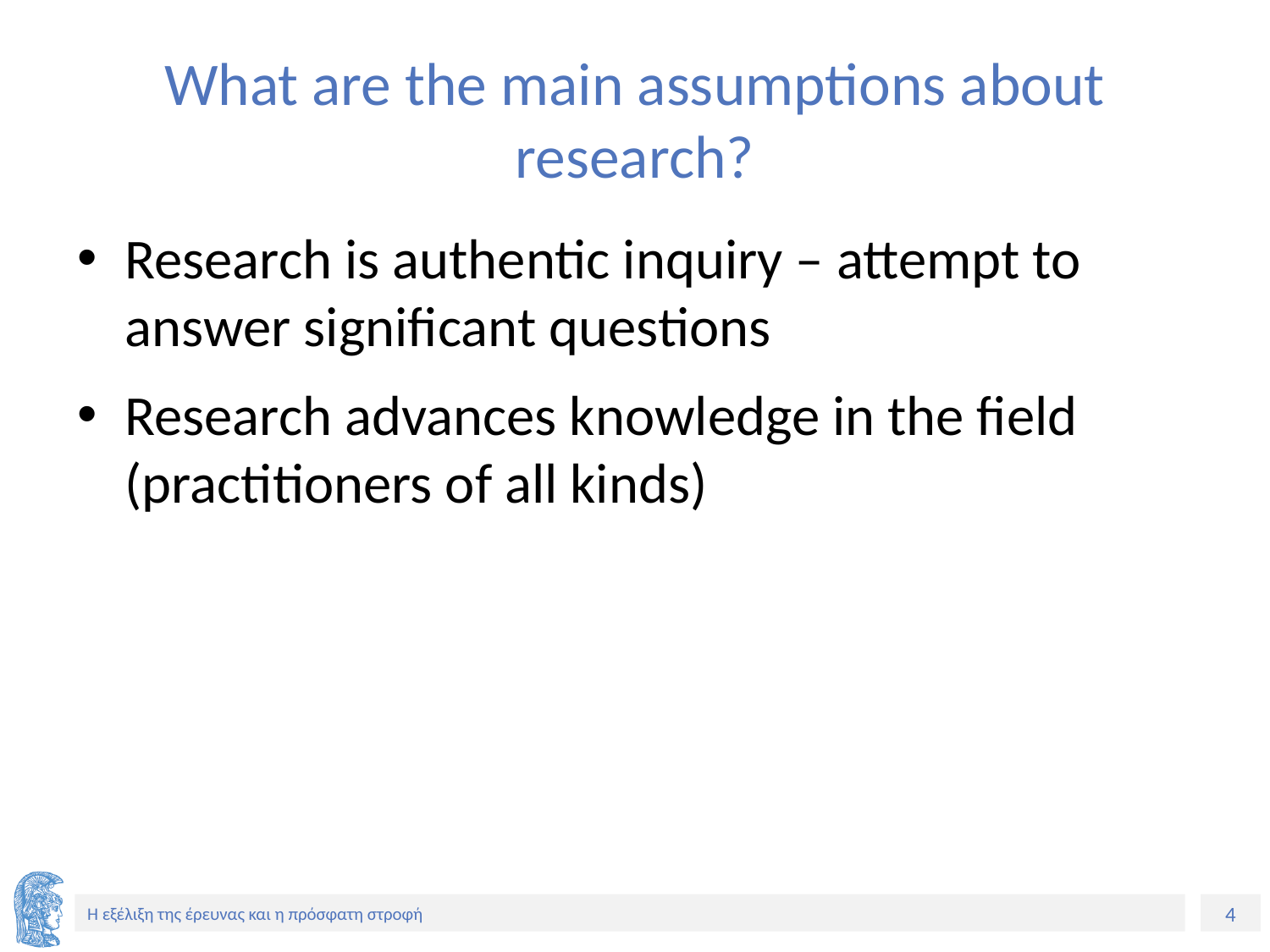

# What are the main assumptions about research?
Research is authentic inquiry – attempt to answer significant questions
Research advances knowledge in the field (practitioners of all kinds)